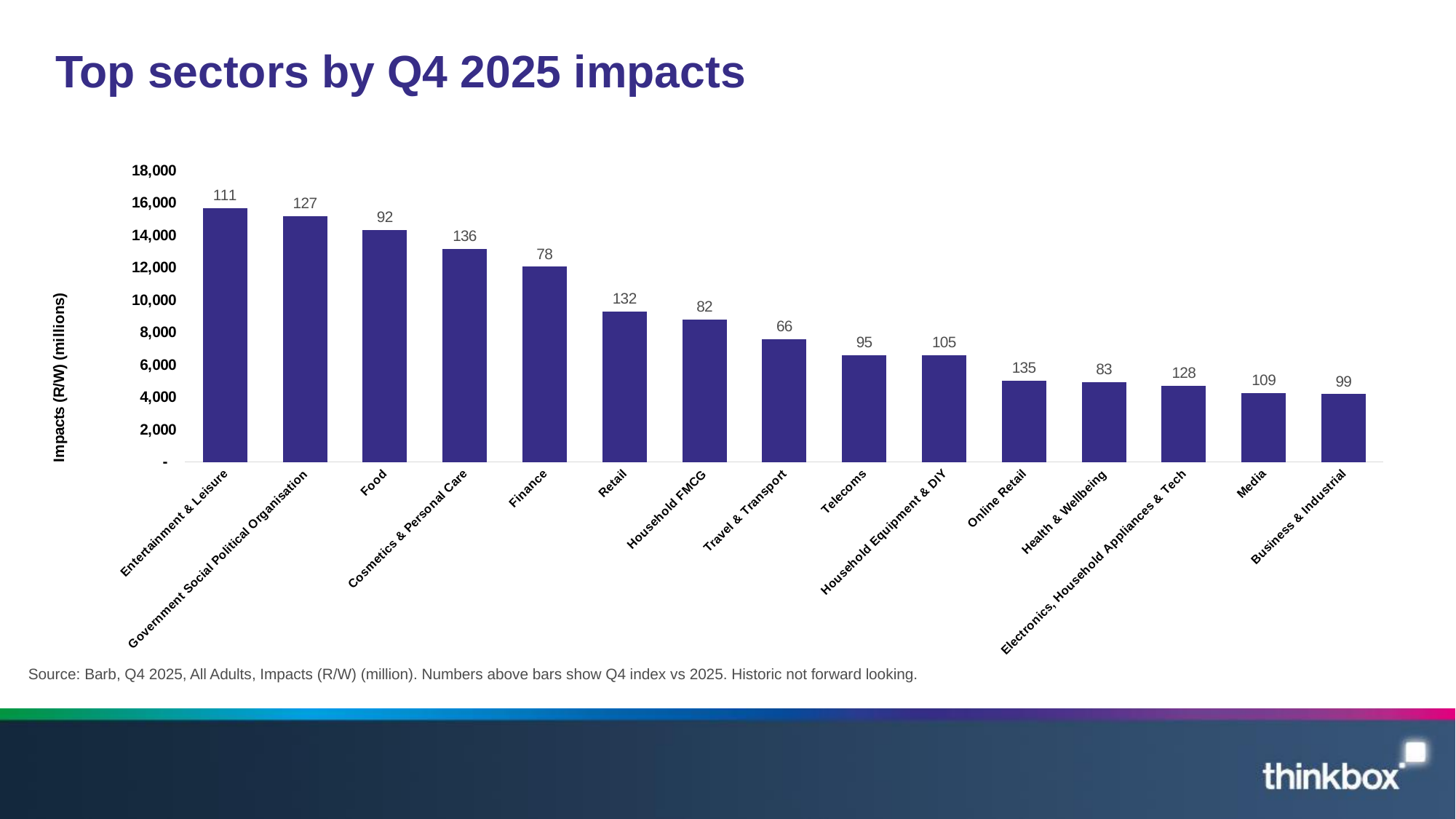

# Top sectors by Q4 2025 impacts

### Chart

| Category | Impacts |
|---|---|
| Entertainment & Leisure | 15670.0 |
| Government Social Political Organisation | 15165.0 |
| Food | 14329.0 |
| Cosmetics & Personal Care | 13139.0 |
| Finance | 12052.0 |
| Retail | 9295.0 |
| Household FMCG | 8778.0 |
| Travel & Transport | 7599.0 |
| Telecoms | 6611.0 |
| Household Equipment & DIY | 6584.0 |
| Online Retail | 5014.0 |
| Health & Wellbeing | 4914.0 |
| Electronics, Household Appliances & Tech | 4699.0 |
| Media | 4271.0 |
| Business & Industrial | 4190.0 |
Source: Barb, Q4 2025, All Adults, Impacts (R/W) (million). Numbers above bars show Q4 index vs 2025. Historic not forward looking.